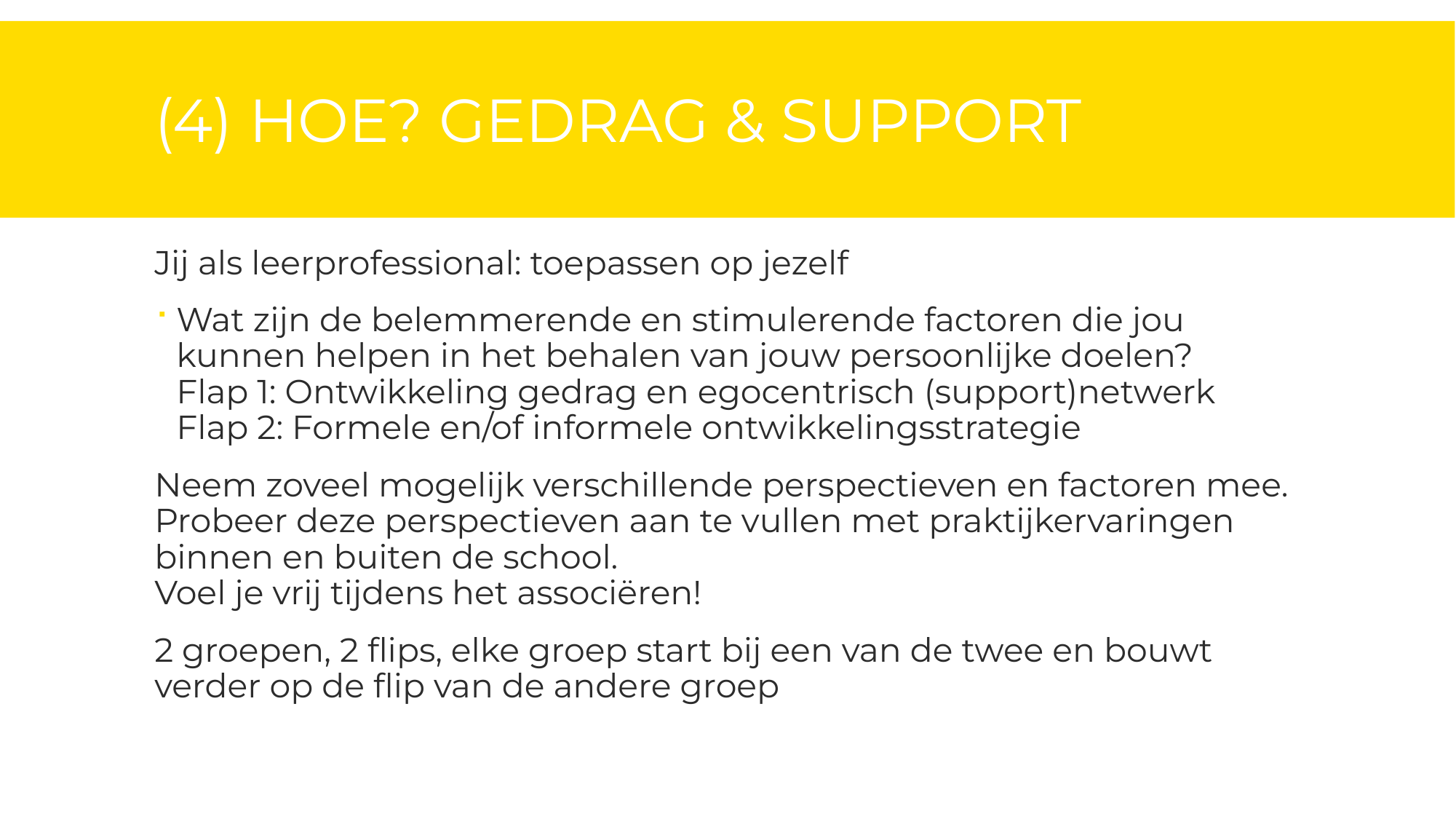

# (4) Hoe? Gedrag & support
Jij als leerprofessional: toepassen op jezelf
Wat zijn de belemmerende en stimulerende factoren die jou kunnen helpen in het behalen van jouw persoonlijke doelen?
Flap 1: Ontwikkeling gedrag en egocentrisch (support)netwerk
Flap 2: Formele en/of informele ontwikkelingsstrategie
Neem zoveel mogelijk verschillende perspectieven en factoren mee. Probeer deze perspectieven aan te vullen met praktijkervaringen binnen en buiten de school.
Voel je vrij tijdens het associëren!
2 groepen, 2 flips, elke groep start bij een van de twee en bouwt verder op de flip van de andere groep